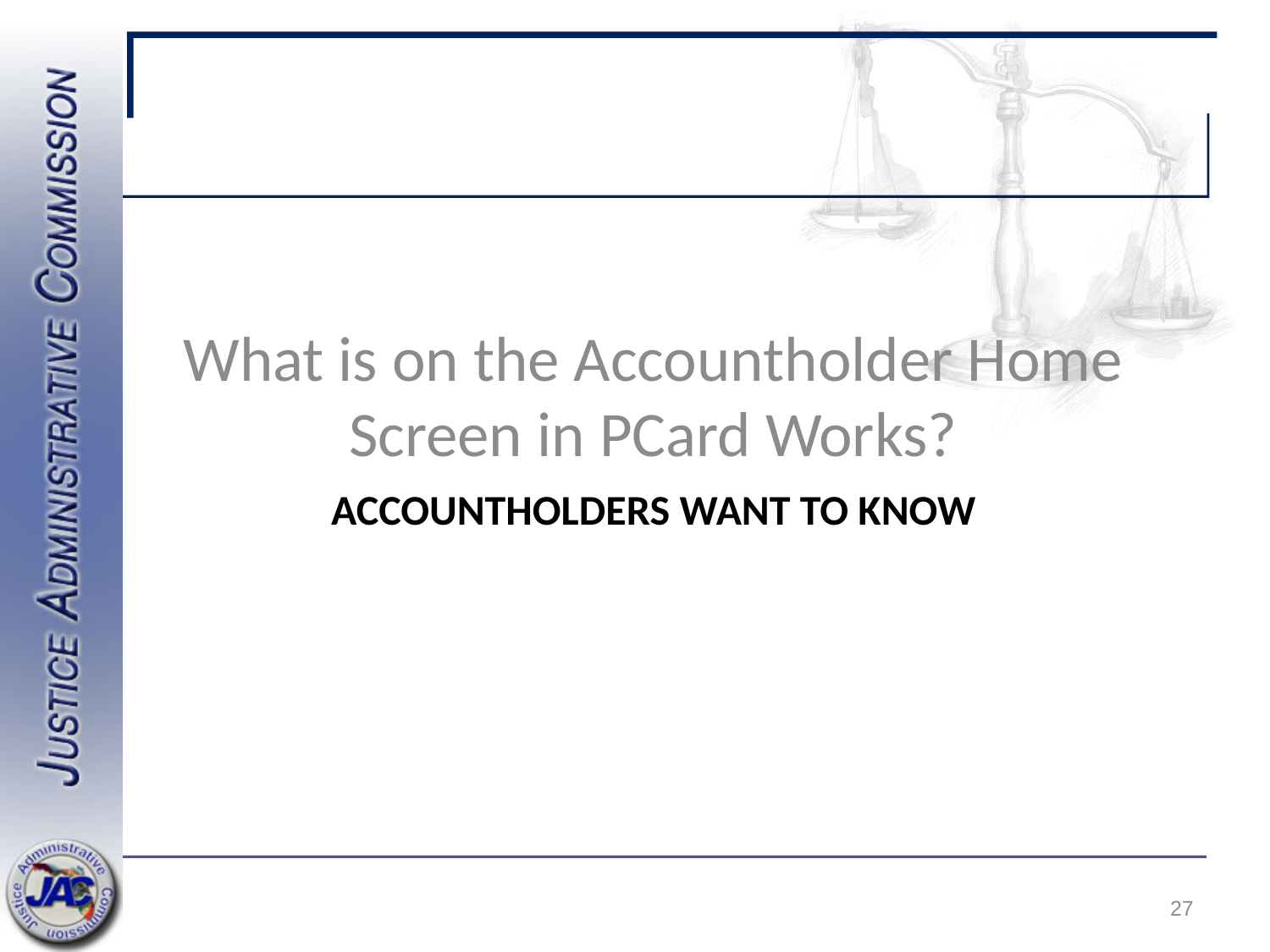

What is on the Accountholder Home Screen in PCard Works?
# accountholders want to know
27